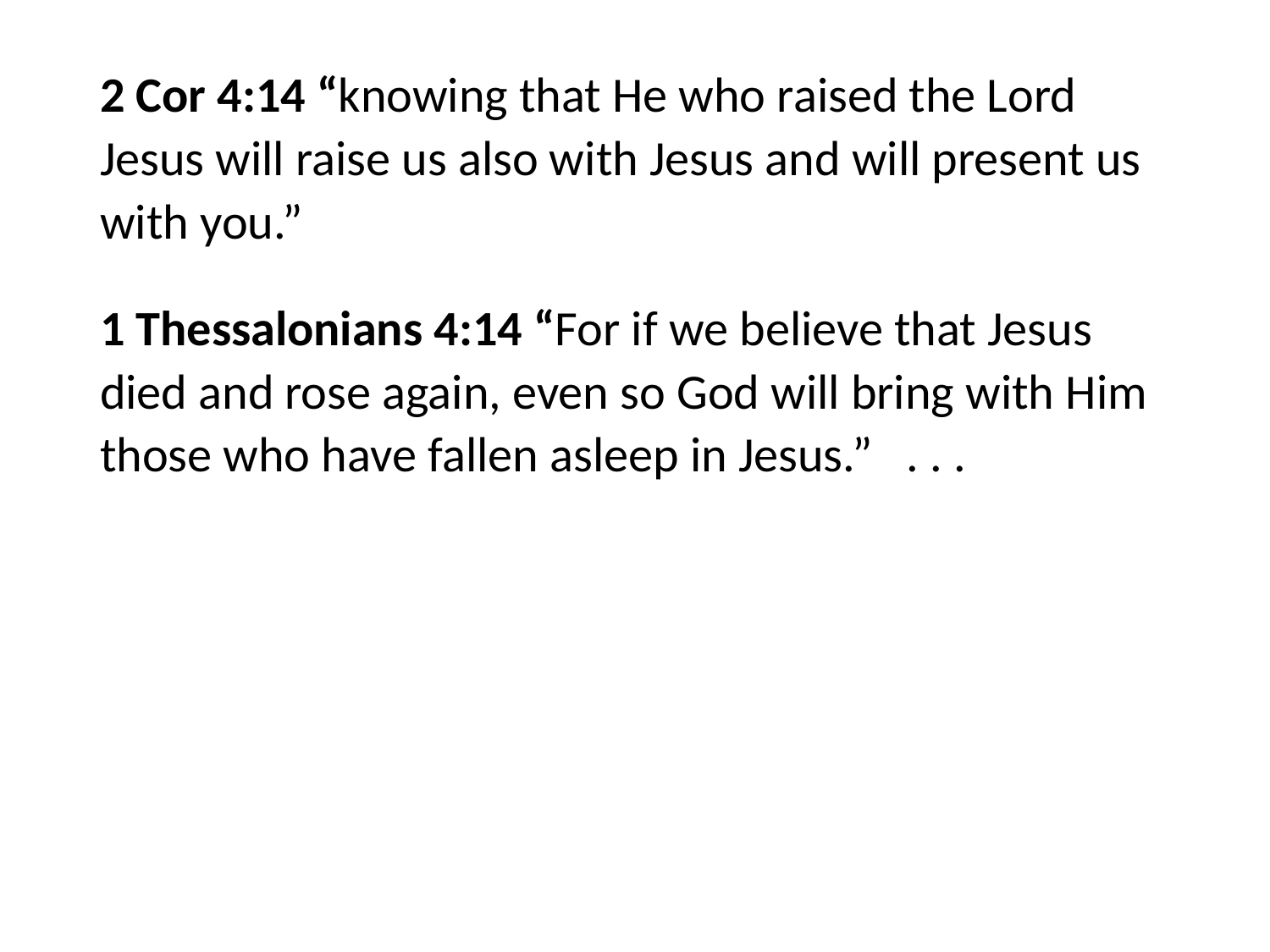

#
2 Cor 4:14 “knowing that He who raised the Lord Jesus will raise us also with Jesus and will present us with you.”

1 Thessalonians 4:14 “For if we believe that Jesus died and rose again, even so God will bring with Him those who have fallen asleep in Jesus.”   . . .